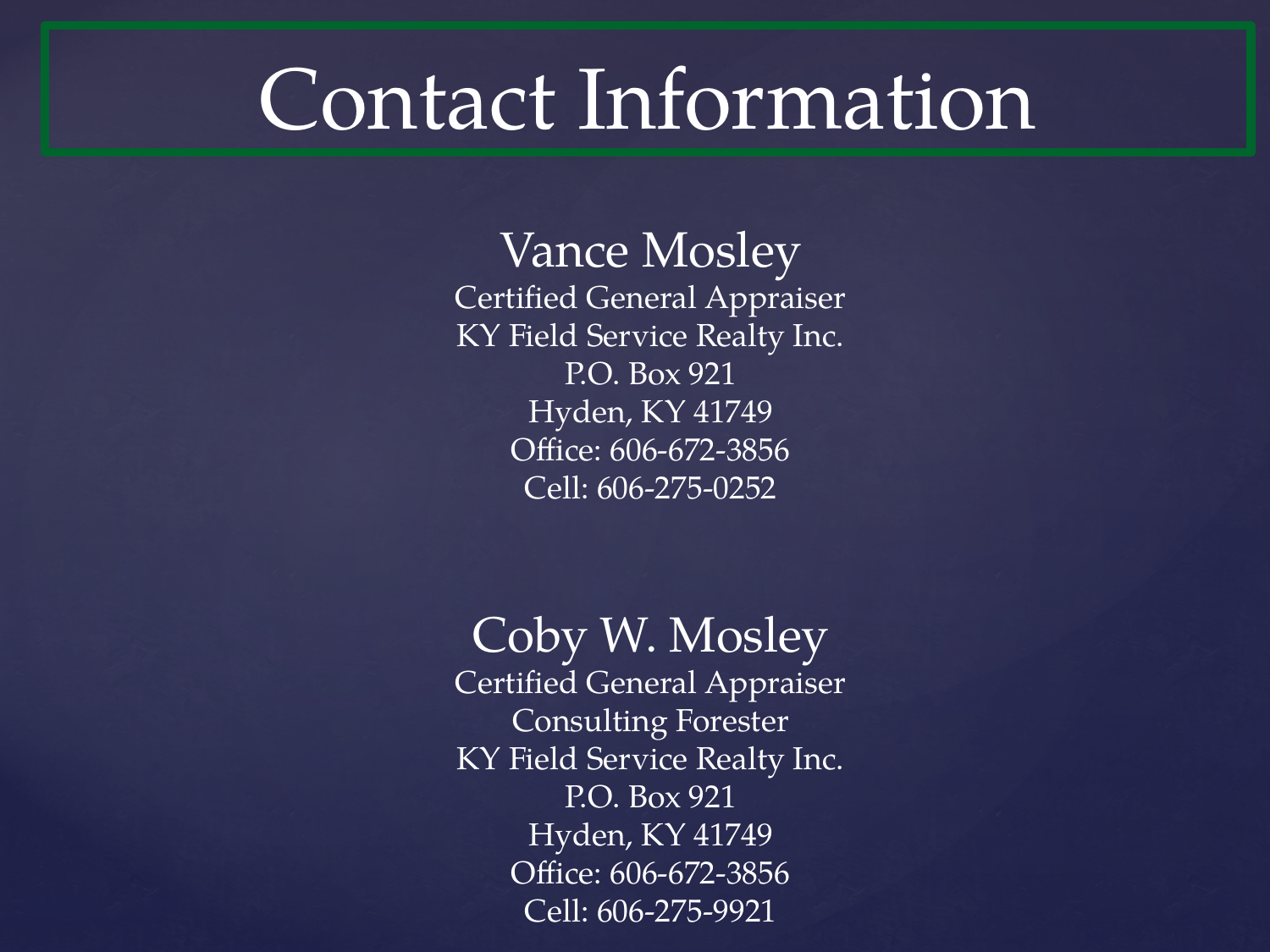

Contact Information
Vance Mosley
Certified General Appraiser
KY Field Service Realty Inc.
P.O. Box 921
Hyden, KY 41749
Office: 606-672-3856
Cell: 606-275-0252

Coby W. Mosley
Certified General Appraiser
Consulting Forester
KY Field Service Realty Inc.
P.O. Box 921
Hyden, KY 41749
Office: 606-672-3856
Cell: 606-275-9921